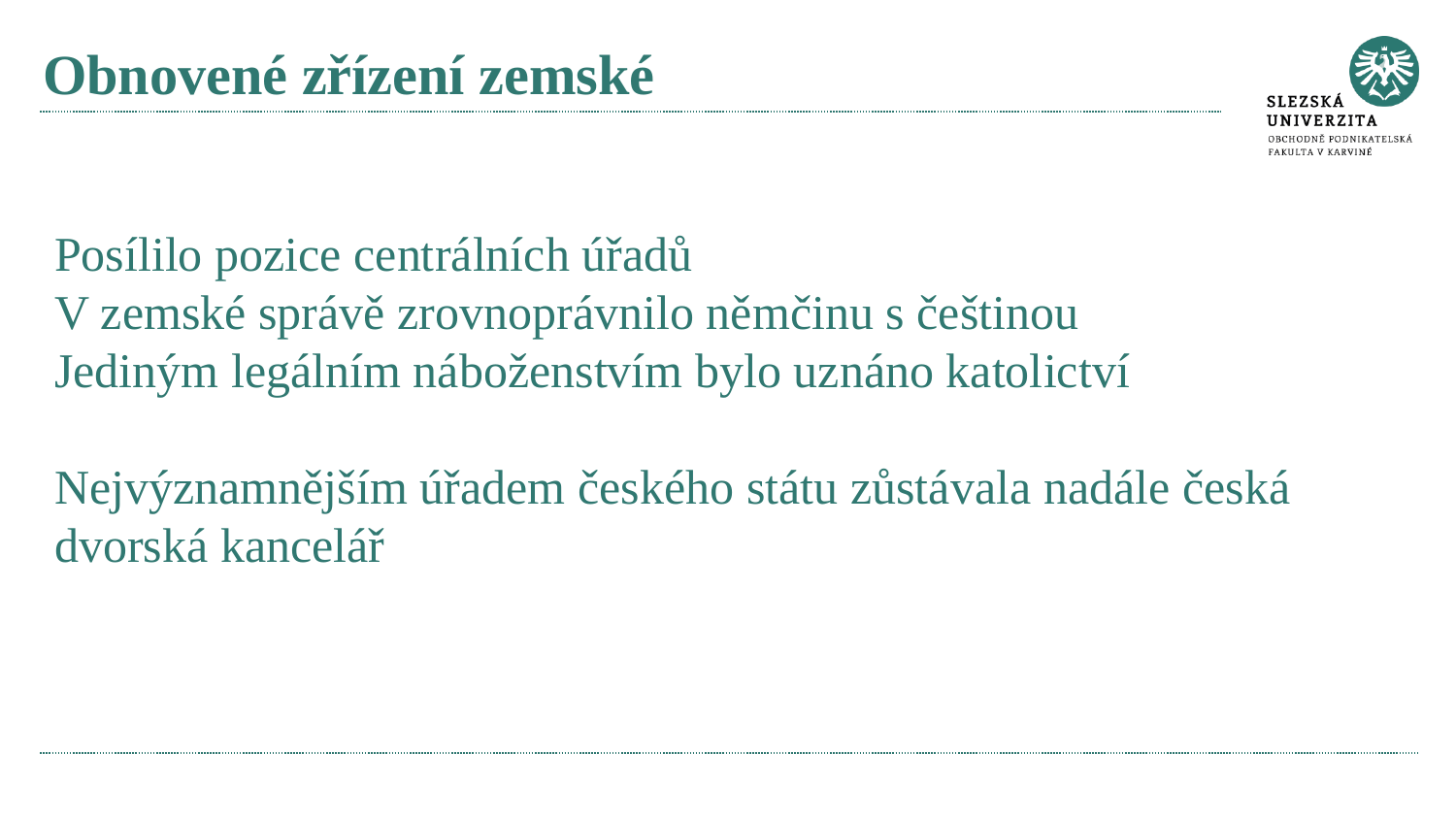

# Obnovené zřízení zemské

Posílilo pozice centrálních úřadů
V zemské správě zrovnoprávnilo němčinu s češtinou
Jediným legálním náboženstvím bylo uznáno katolictví

Nejvýznamnějším úřadem českého státu zůstávala nadále česká dvorská kancelář